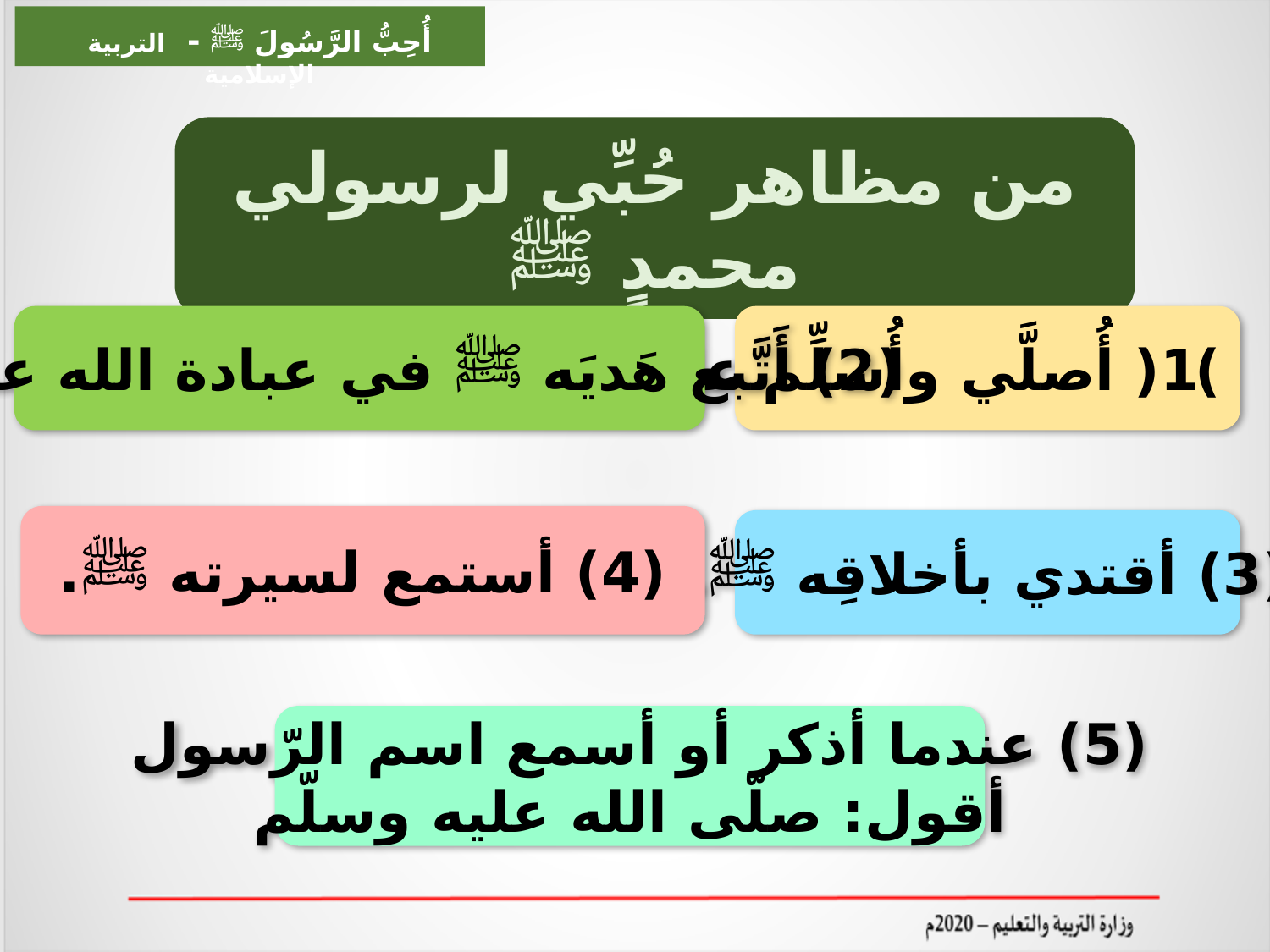

أُحِبُّ الرَّسُولَ ﷺ -  التربية الإسلامية
من مظاهر حُبِّي لرسولي محمدٍ ﷺ
)1( أُصلَّي وأُسلِّم عليه كثيرًا.
(2) أَتَّبع هَديَه ﷺ في عبادة الله عزوجل.
(4) أستمع لسيرته ﷺ.
(3) أقتدي بأخلاقِه ﷺ.
(5) عندما أذكر أو أسمع اسم الرّسول
أقول: صلّى الله عليه وسلّم